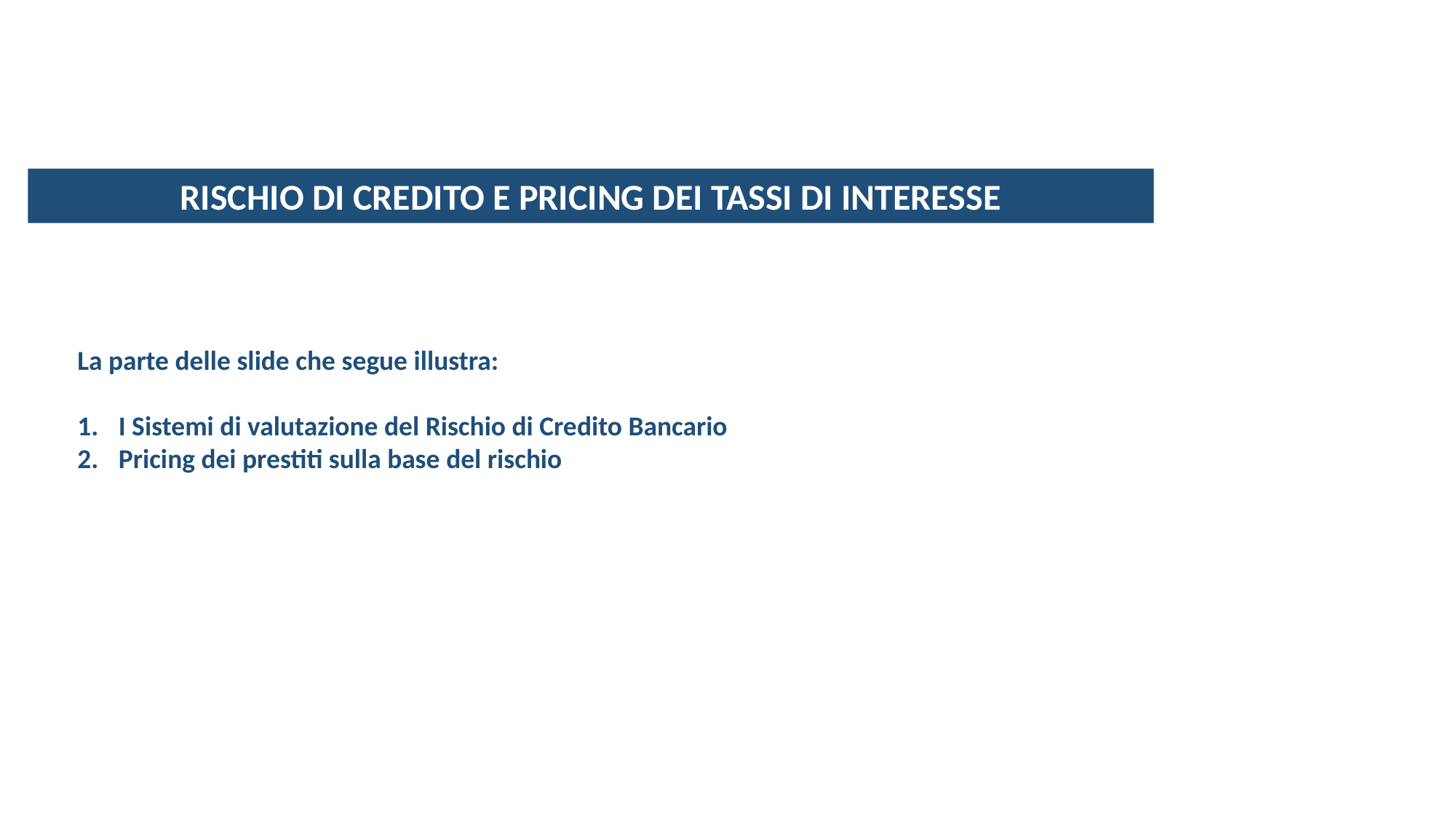

RISCHIO DI CREDITO E PRICING DEI TASSI DI INTERESSE
La parte delle slide che segue illustra:

I Sistemi di valutazione del Rischio di Credito Bancario
Pricing dei prestiti sulla base del rischio